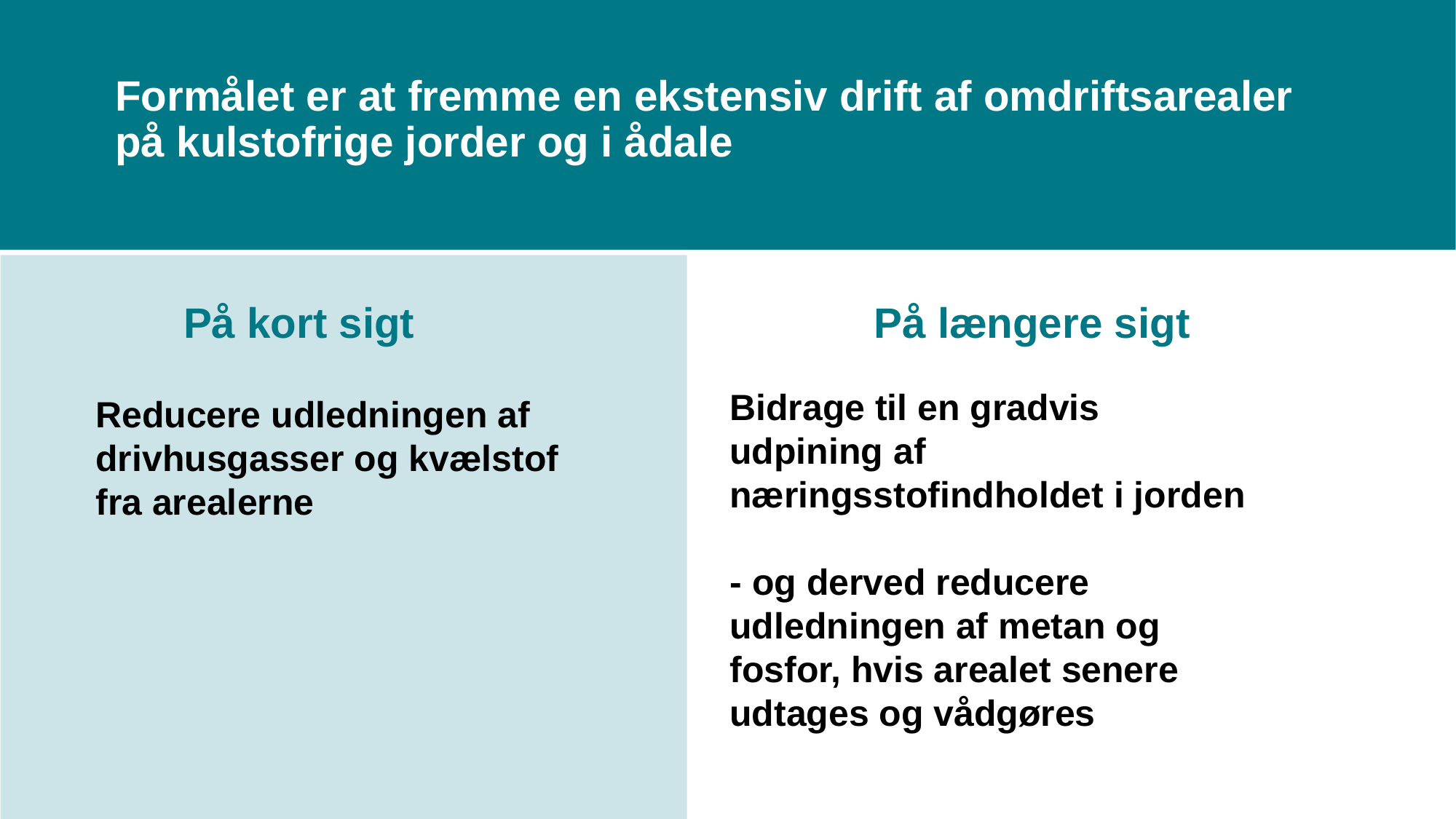

Formålet er at fremme en ekstensiv drift af omdriftsarealer på kulstofrige jorder og i ådale

På kort sigt
På længere sigt
Bidrage til en gradvis udpining af næringsstofindholdet i jorden

- og derved reducere udledningen af metan og fosfor, hvis arealet senere udtages og vådgøres
Reducere udledningen af drivhusgasser og kvælstof fra arealerne

5
/ Ministeriet for Fødevarer, Landbrug og Fiskeri - Landbrugsstyrelsen / Bioordninger del 1
5. oktober 2022